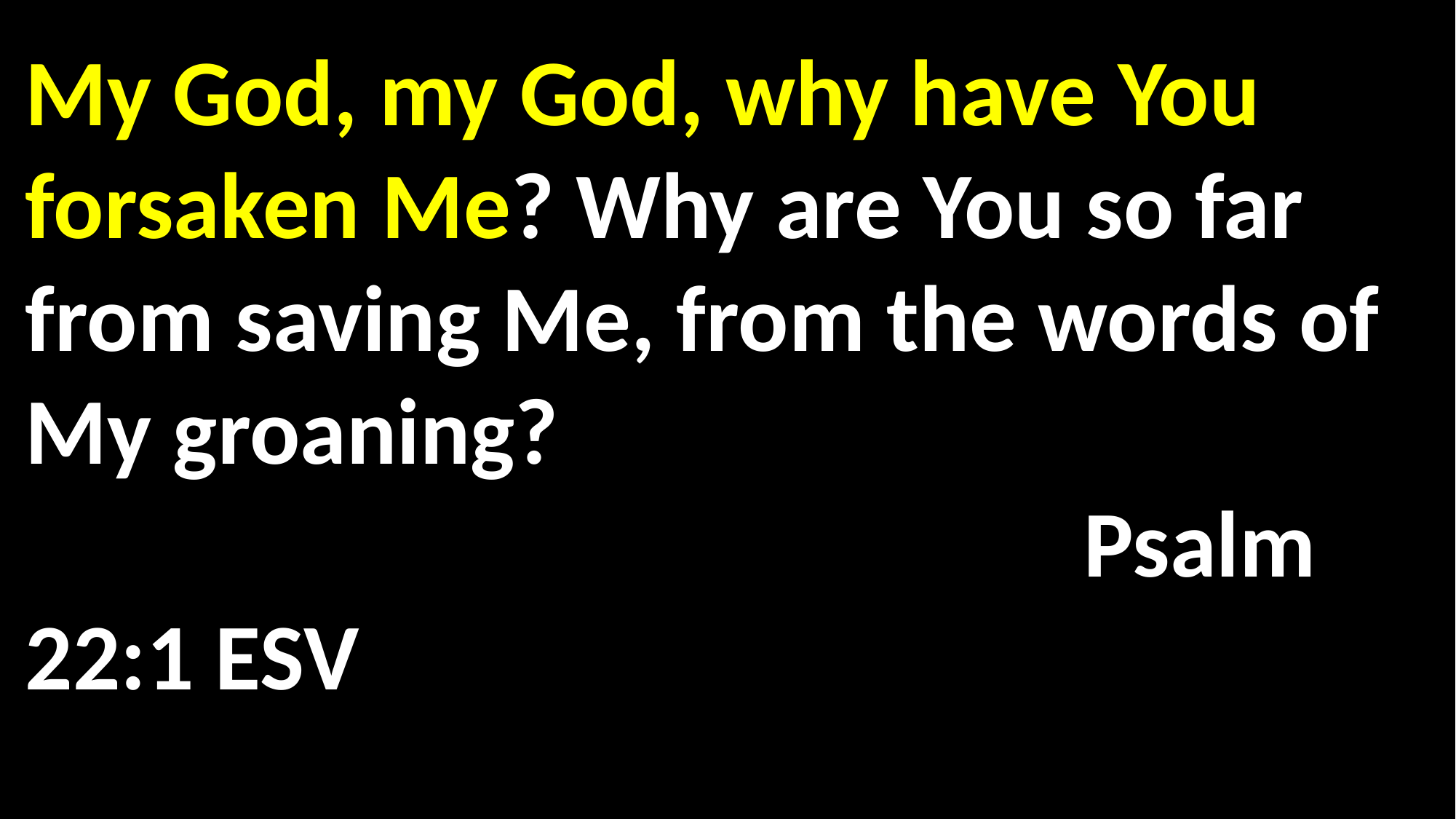

My God, my God, why have You forsaken Me? Why are You so far from saving Me, from the words of My groaning?															                   Psalm 22:1 ESV